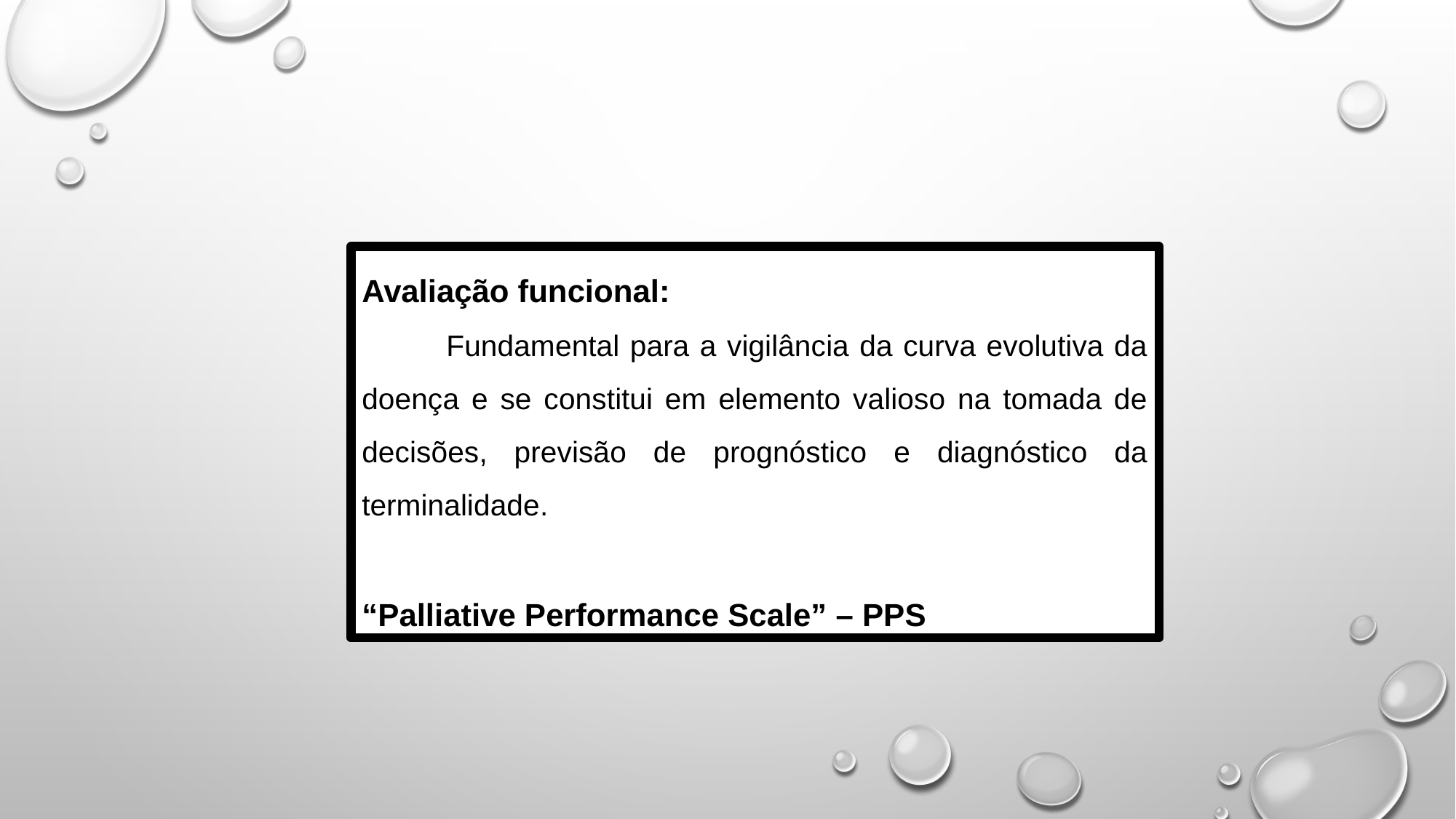

Avaliação funcional:
        Fundamental para a vigilância da curva evolutiva da doença e se constitui em elemento valioso na tomada de decisões, previsão de prognóstico e diagnóstico da terminalidade.

“Palliative Performance Scale” – PPS